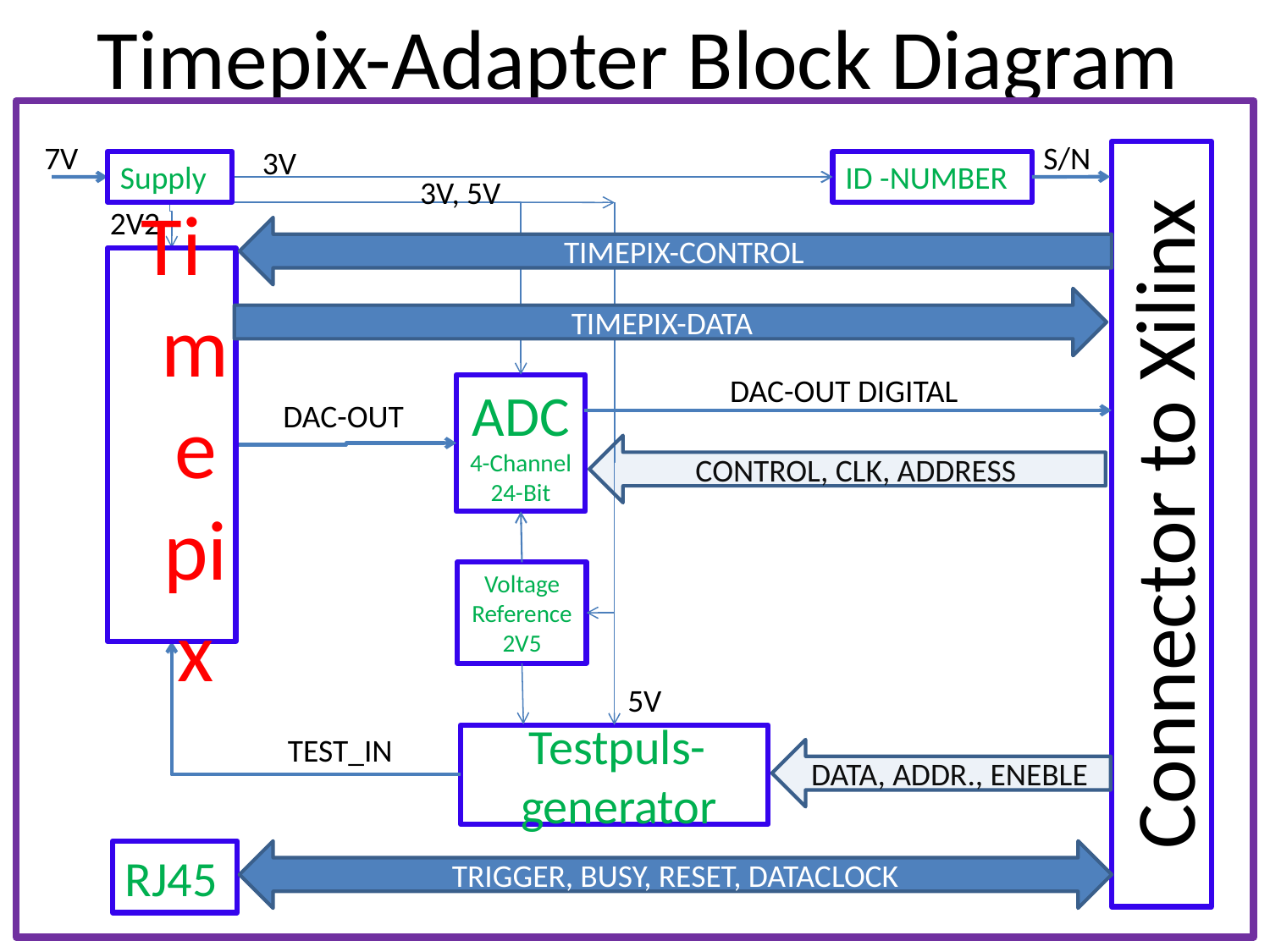

# Timepix-Adapter Block Diagram

7V
S/N
3V
Connector to Xilinx
Supply
ID -NUMBER
3V, 5V
2V2
TIMEPIX-CONTROL
Timepix
TIMEPIX-DATA
DAC-OUT DIGITAL
ADC
4-Channel
24-Bit
DAC-OUT
CONTROL, CLK, ADDRESS
Voltage
Reference
2V5
5V
TEST_IN
     Testpuls-generator
DATA, ADDR., ENEBLE
RJ45
TRIGGER, BUSY, RESET, DATACLOCK